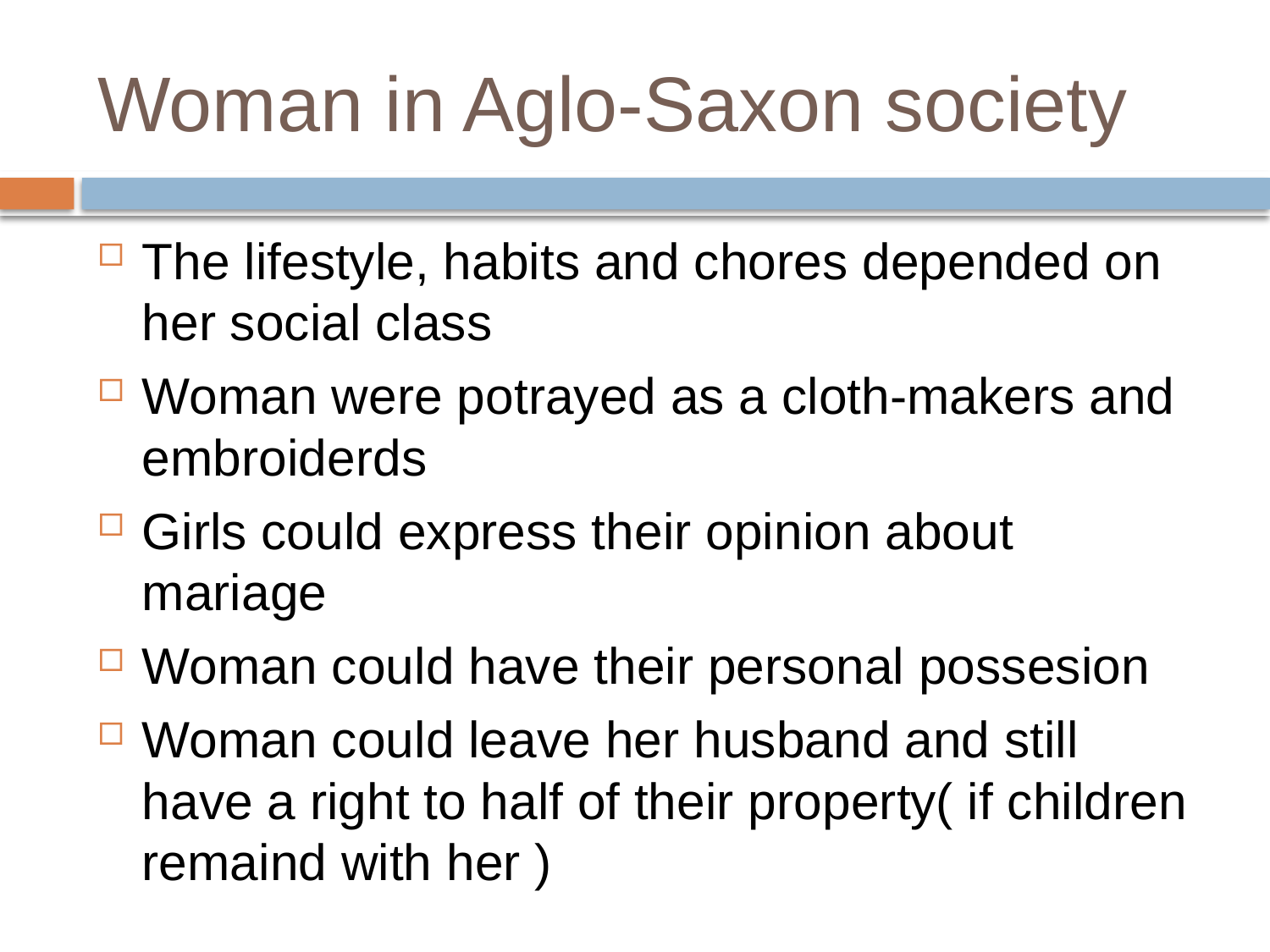

# Woman in Aglo-Saxon society
The lifestyle, habits and chores depended on her social class
Woman were potrayed as a cloth-makers and embroiderds
Girls could express their opinion about mariage
Woman could have their personal possesion
Woman could leave her husband and still have a right to half of their property( if children remaind with her )